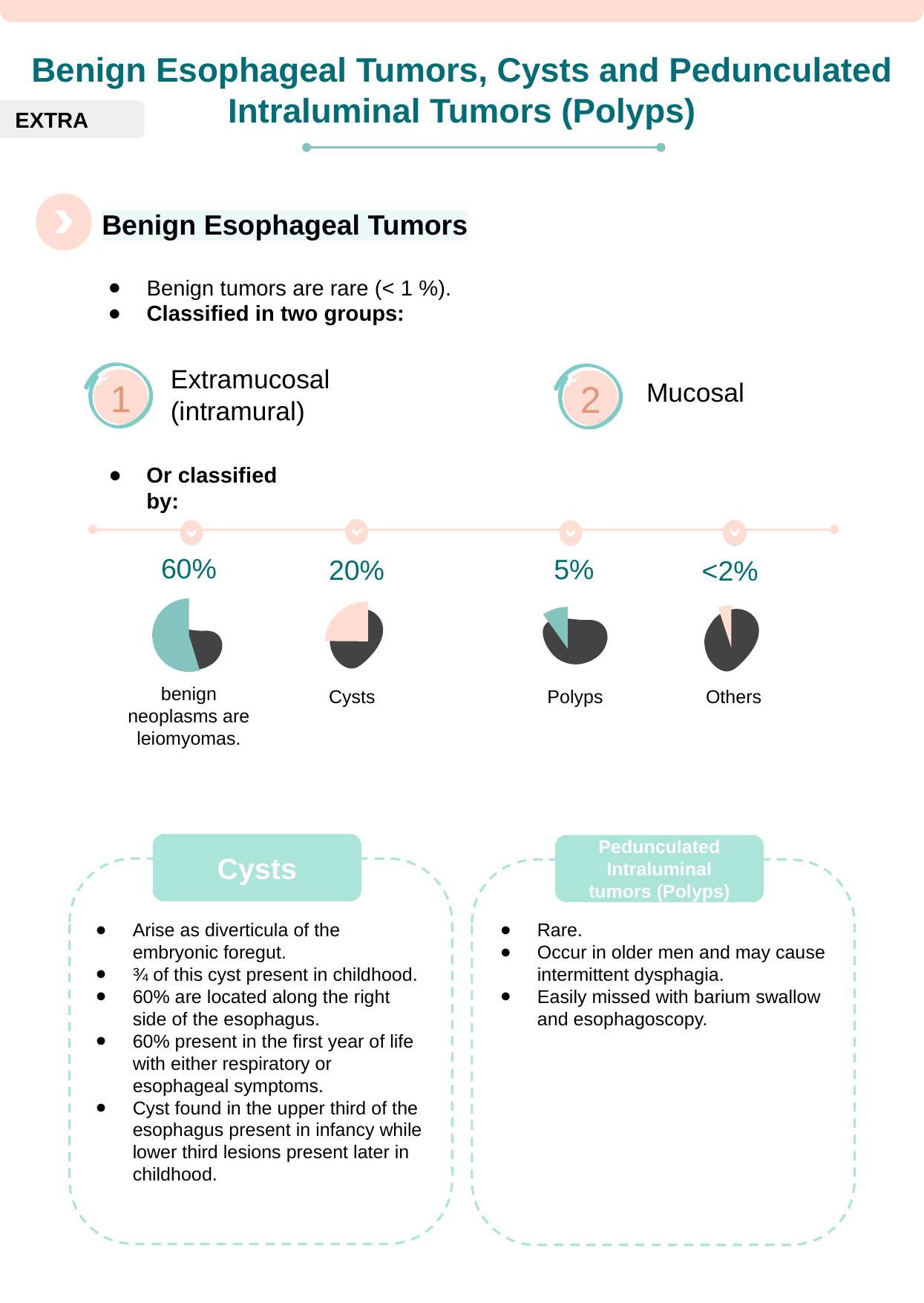

Benign Esophageal Tumors, Cysts and Pedunculated Intraluminal Tumors (Polyps)
EXTRA

Benign Esophageal Tumors
Benign tumors are rare (< 1 %).
Classified in two groups:

Extramucosal (intramural)

1
Mucosal
2

Or classified by:

60%
5%
20%

<2%

Others
Polyps
Cysts
benign neoplasms are leiomyomas.

Pedunculated Intraluminal tumors (Polyps)
Cysts

Arise as diverticula of the embryonic foregut.
¾ of this cyst present in childhood.
60% are located along the right side of the esophagus.
60% present in the first year of life with either respiratory or esophageal symptoms.
Cyst found in the upper third of the esophagus present in infancy while lower third lesions present later in childhood.
Rare.
Occur in older men and may cause intermittent dysphagia.
Easily missed with barium swallow and esophagoscopy.